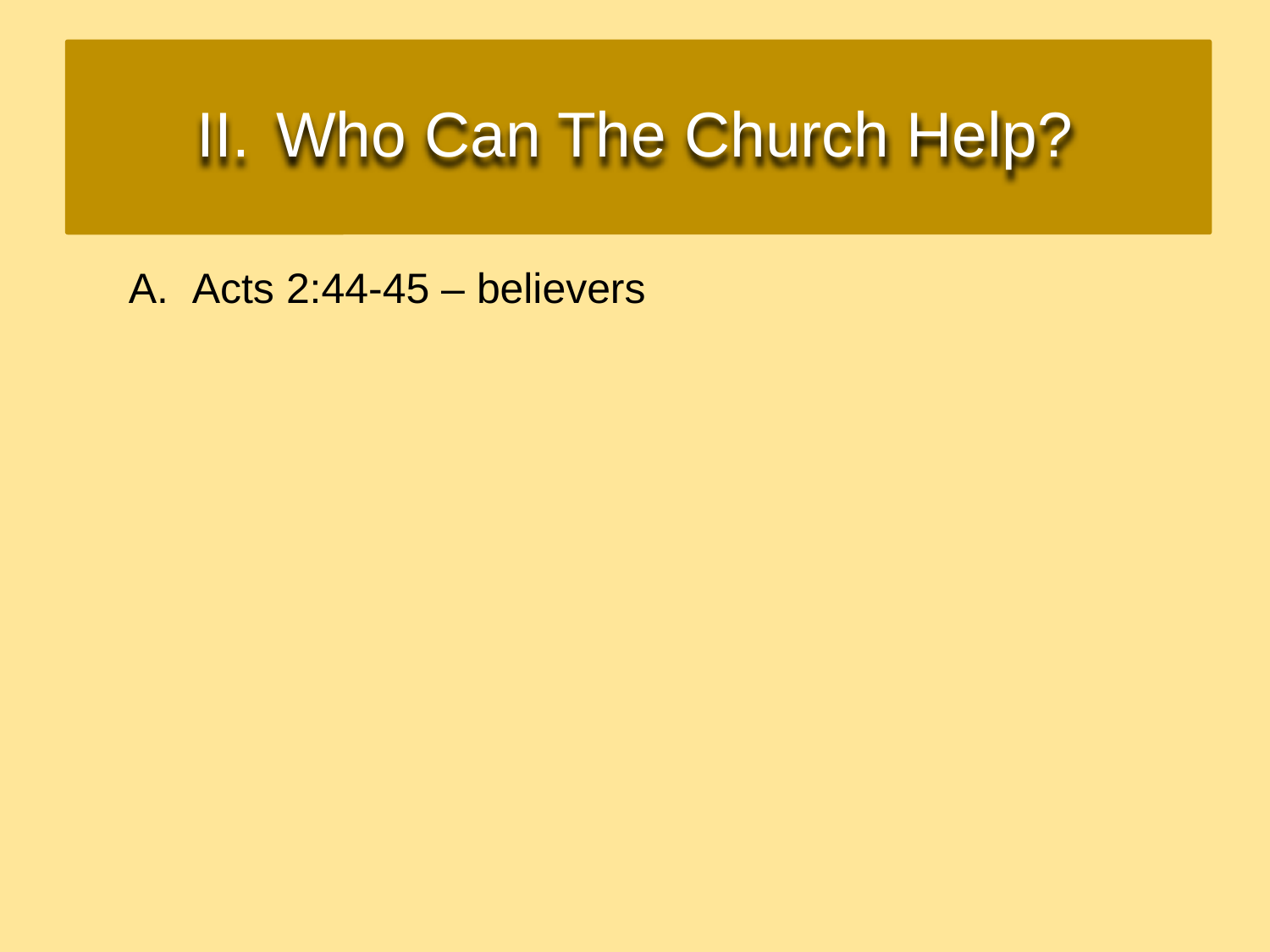

Who Can The Church Help?
Acts 2:44-45 – believers